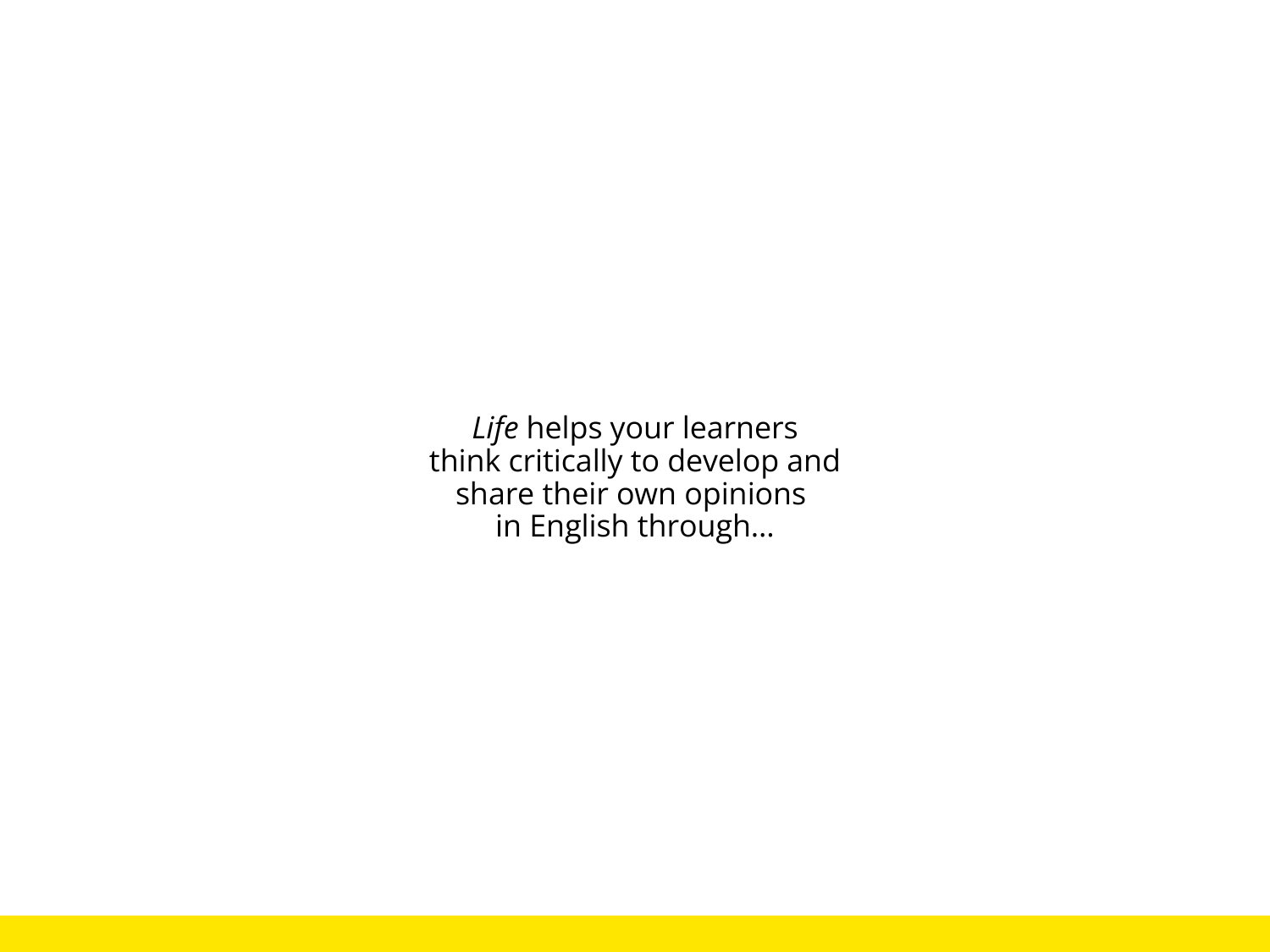

# Life helps your learners think critically to develop and share their own opinions in English through…